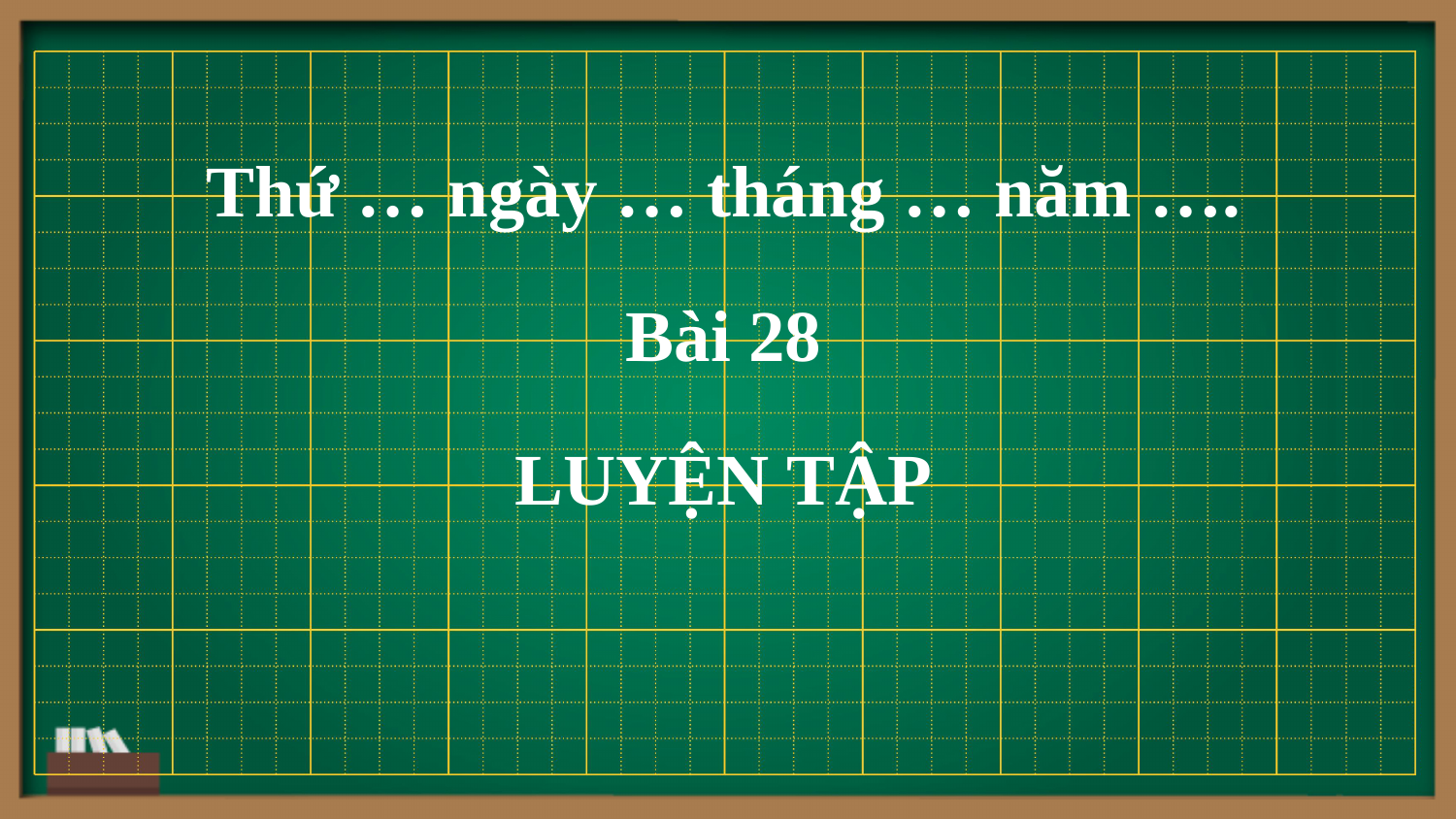

Thứ … ngày … tháng … năm ….
Bài 28
LUYỆN TẬP